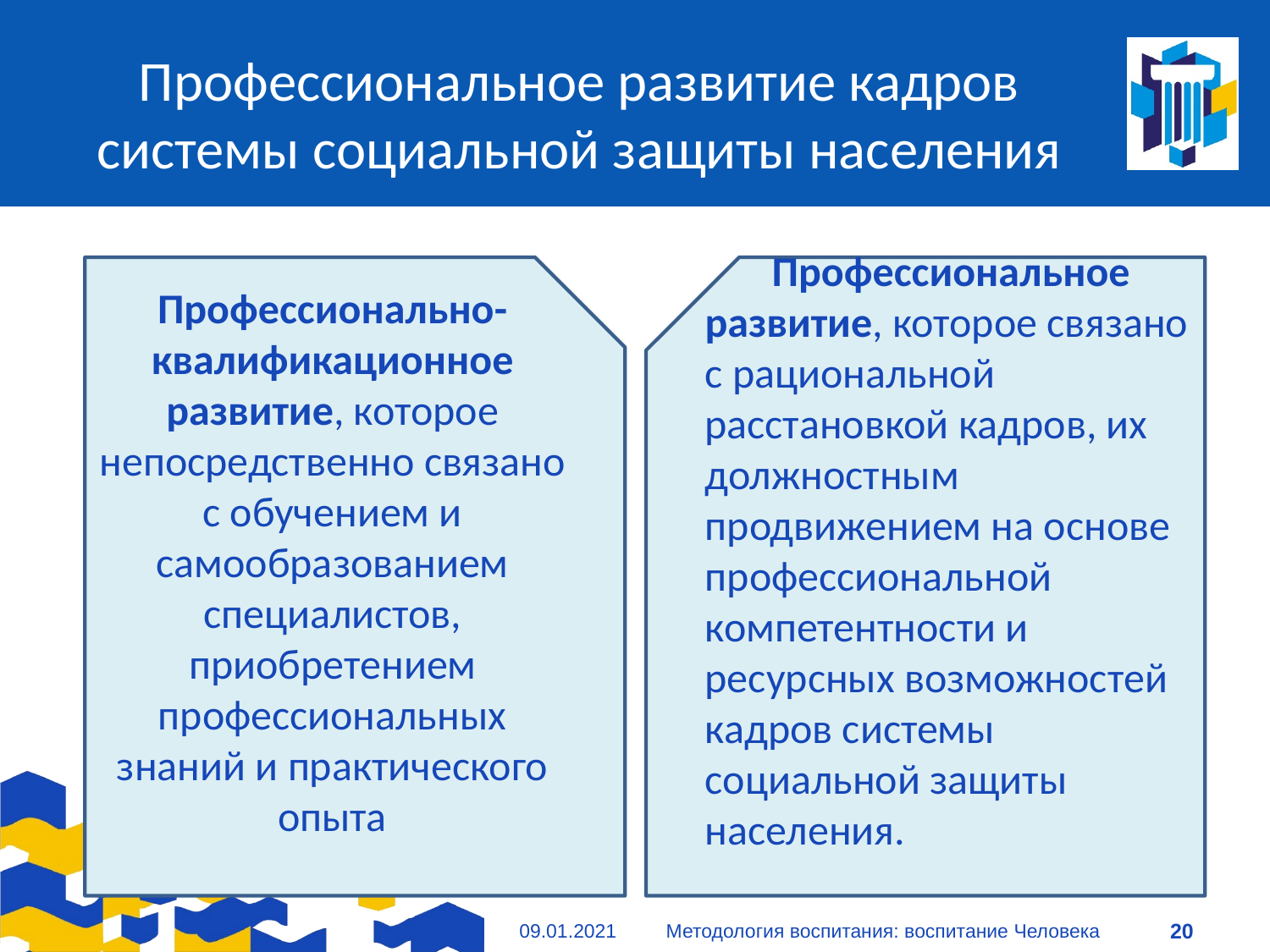

# Профессиональное развитие кадров системы социальной защиты населения
Профессионально-квалификационное развитие, которое непосредственно связано с обучением и самообразованием специалистов, приобретением профессиональных знаний и практического опыта
       Профессиональное развитие, которое связано с рациональной расстановкой кадров, их должностным продвижением на основе профессиональной компетентности и ресурсных возможностей кадров системы социальной защиты населения.
09.01.2021
Методология воспитания: воспитание Человека
20